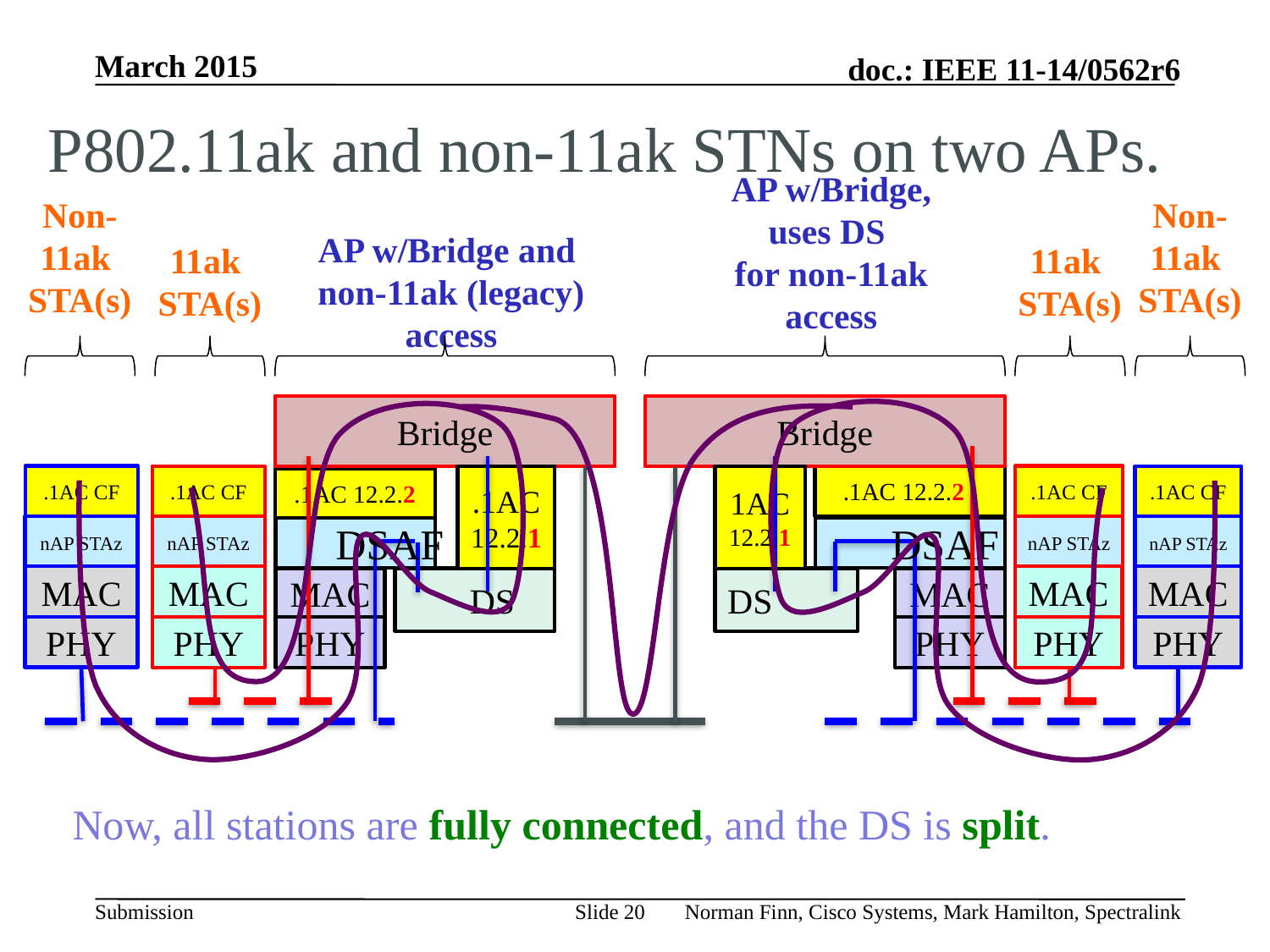

# P802.11ak and non-11ak STNs on two APs.
AP w/Bridge,
uses DS
for non-11ak access

Non-
11ak
STA(s)
Non-
11ak
STA(s)
11ak
STA(s)
AP w/Bridge and
non-11ak (legacy) access
11ak
STA(s)

Bridge
Bridge

.1AC CF
.1AC CF
.1AC CF
.1AC
12.2.1
1AC
12.2.1
.1AC 12.2.2
.1AC CF
.1AC 12.2.2
DSAF
DSAF
nAP STAz
nAP STAz
nAP STAz
nAP STAz

MAC
MAC
MAC
MAC
MAC
       DS
DS
MAC
PHY
PHY
PHY
PHY
PHY
PHY
Now, all stations are fully connected, and the DS is split.